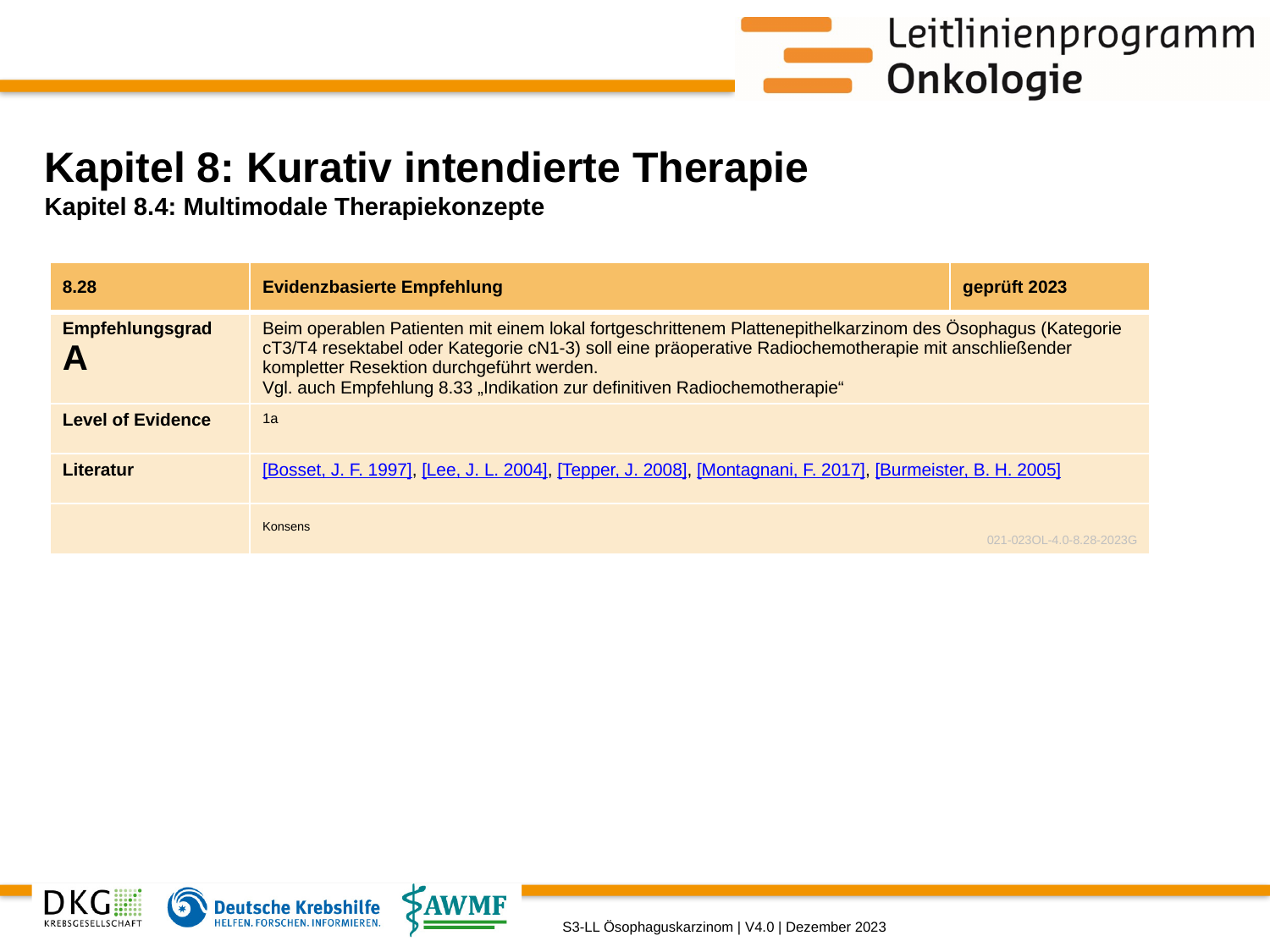

# Kapitel 8: Kurativ intendierte Therapie
Kapitel 8.4: Multimodale Therapiekonzepte
| 8.28 | Evidenzbasierte Empfehlung | geprüft 2023 |
| --- | --- | --- |
| Empfehlungsgrad A | Beim operablen Patienten mit einem lokal fortgeschrittenem Plattenepithelkarzinom des Ösophagus (Kategorie cT3/T4 resektabel oder Kategorie cN1-3) soll eine präoperative Radiochemotherapie mit anschließender kompletter Resektion durchgeführt werden. Vgl. auch Empfehlung 8.33 „Indikation zur definitiven Radiochemotherapie“ |  |
| Level of Evidence | 1a |  |
| Literatur | [Bosset, J. F. 1997], [Lee, J. L. 2004], [Tepper, J. 2008], [Montagnani, F. 2017], [Burmeister, B. H. 2005] |  |
|  | Konsens 021-023OL-4.0-8.28-2023G |  |
S3-LL Ösophaguskarzinom | V4.0 | Dezember 2023